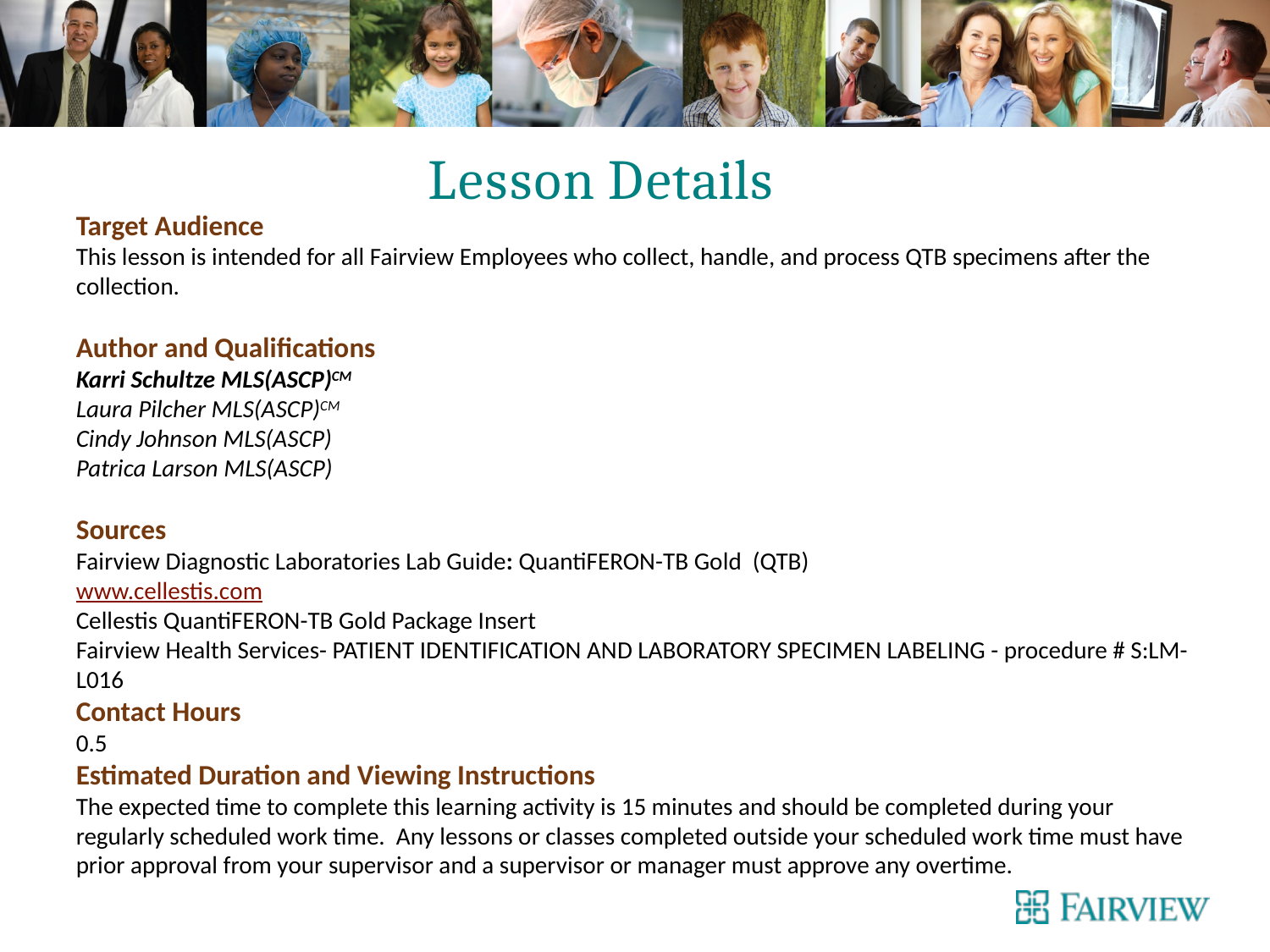

# Lesson Details
Target Audience
This lesson is intended for all Fairview Employees who collect, handle, and process QTB specimens after the collection.

Author and Qualifications
Karri Schultze MLS(ASCP)CM
Laura Pilcher MLS(ASCP)CM
Cindy Johnson MLS(ASCP)
Patrica Larson MLS(ASCP)

Sources
Fairview Diagnostic Laboratories Lab Guide: QuantiFERON-TB Gold  (QTB)
www.cellestis.com
Cellestis QuantiFERON-TB Gold Package Insert
Fairview Health Services- PATIENT IDENTIFICATION AND LABORATORY SPECIMEN LABELING - procedure # S:LM-L016
Contact Hours
0.5
Estimated Duration and Viewing Instructions
The expected time to complete this learning activity is 15 minutes and should be completed during your regularly scheduled work time.  Any lessons or classes completed outside your scheduled work time must have prior approval from your supervisor and a supervisor or manager must approve any overtime.
2